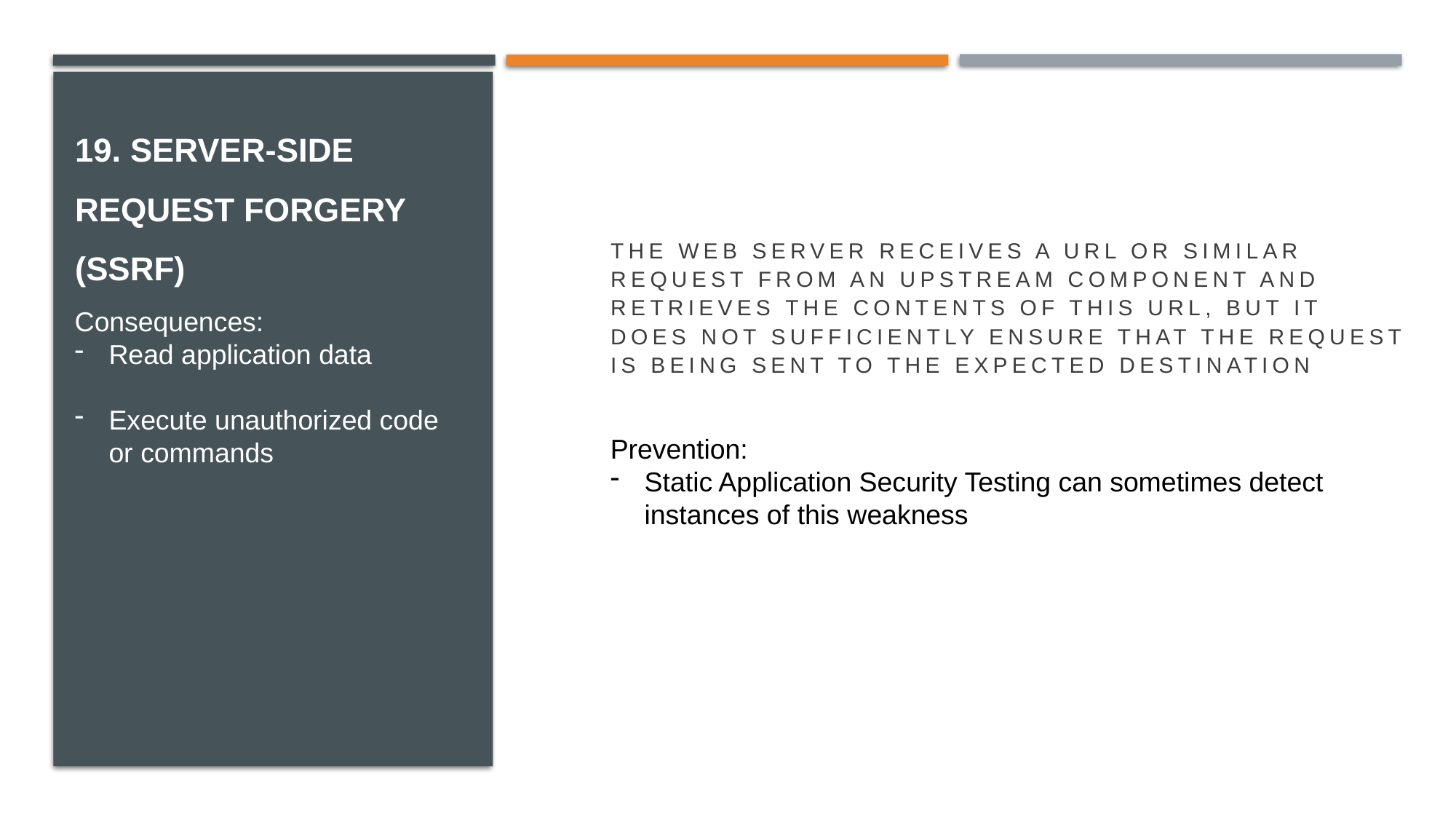

# 19. Server-side Request forgery (SSRF)
results
The web server receives a URL or similar request from an upstream component and retrieves the contents of this URL, but it does not sufficiently ensure that the request is being sent to the expected destination
Consequences:
Read application data

Execute unauthorized code or commands
Prevention:
Static Application Security Testing can sometimes detect instances of this weakness